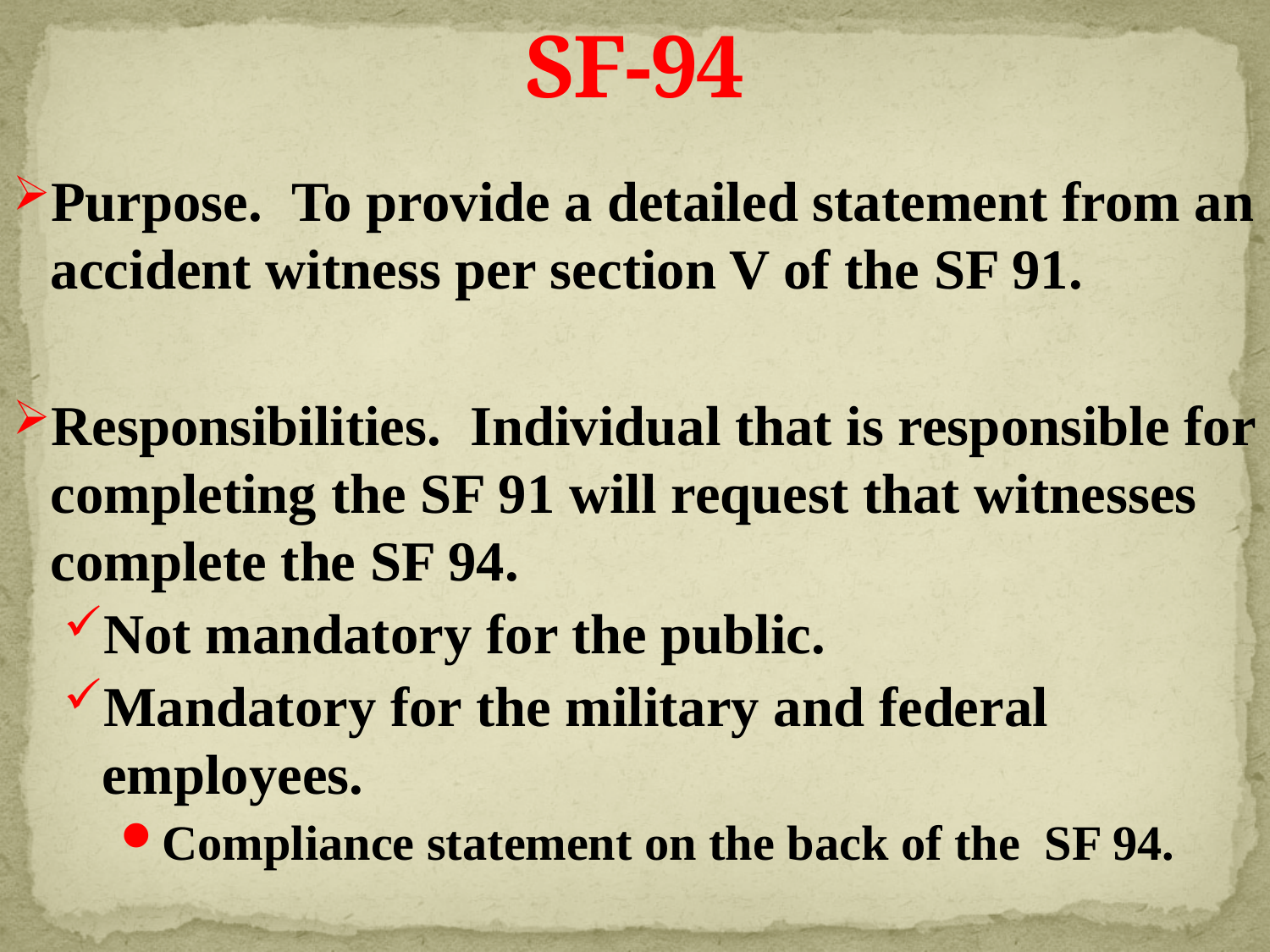

# SF-94
Purpose.  To provide a detailed statement from an accident witness per section V of the SF 91.

Responsibilities.  Individual that is responsible for completing the SF 91 will request that witnesses complete the SF 94.
Not mandatory for the public.
Mandatory for the military and federal employees.
Compliance statement on the back of the  SF 94.